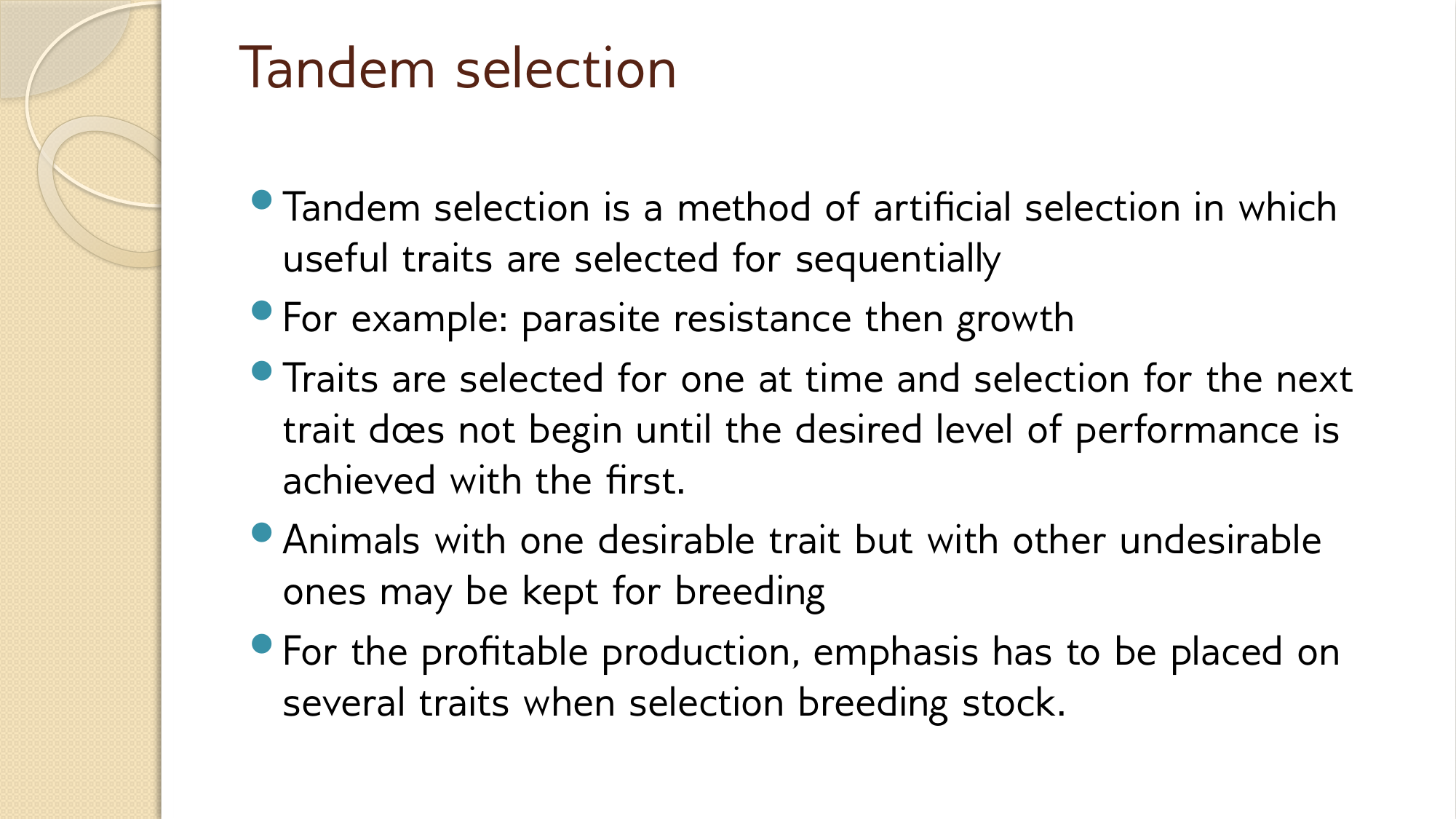

# Tandem selection
Tandem selection is a method of artificial selection in which useful traits are selected for sequentially
For example: parasite resistance then growth
Traits are selected for one at time and selection for the next trait does not begin until the desired level of performance is achieved with the first.
Animals with one desirable trait but with other undesirable ones may be kept for breeding
For the profitable production, emphasis has to be placed on several traits when selection breeding stock.